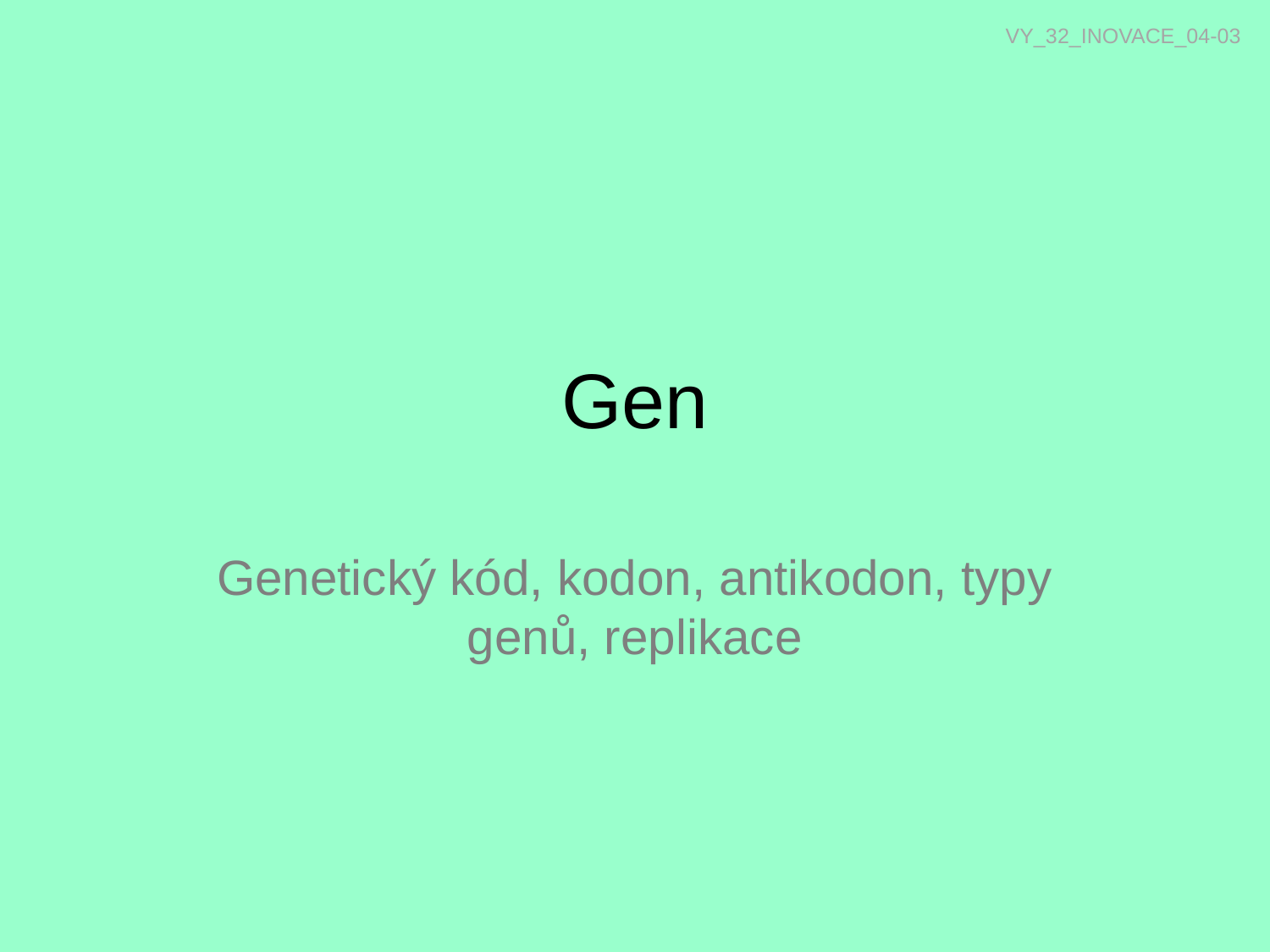

VY_32_INOVACE_04-03
Gen
Genetický kód, kodon, antikodon, typy genů, replikace